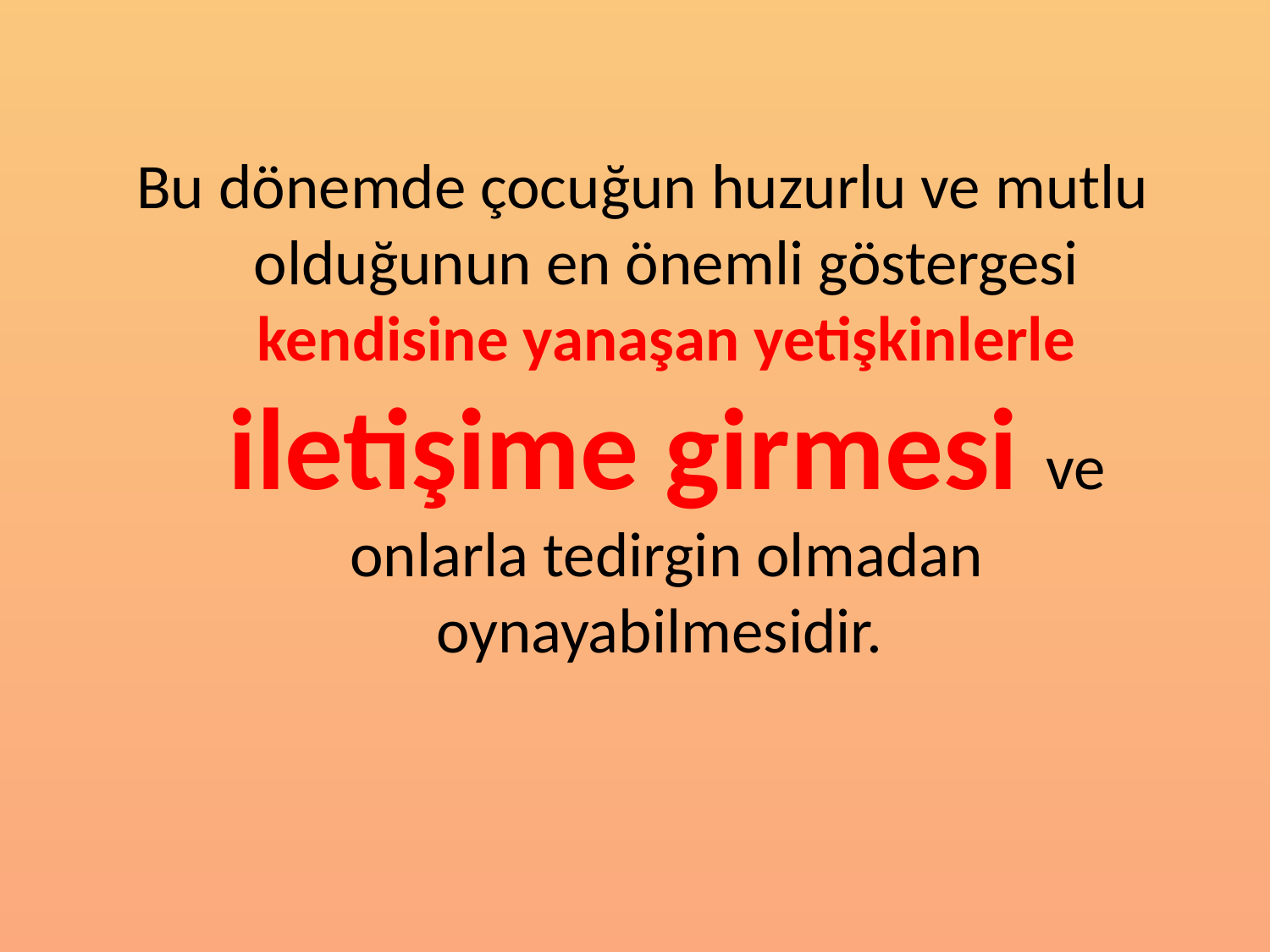

Bu dönemde çocuğun huzurlu ve mutlu olduğunun en önemli göstergesi kendisine yanaşan yetişkinlerle iletişime girmesi ve onlarla tedirgin olmadan oynayabilmesidir.